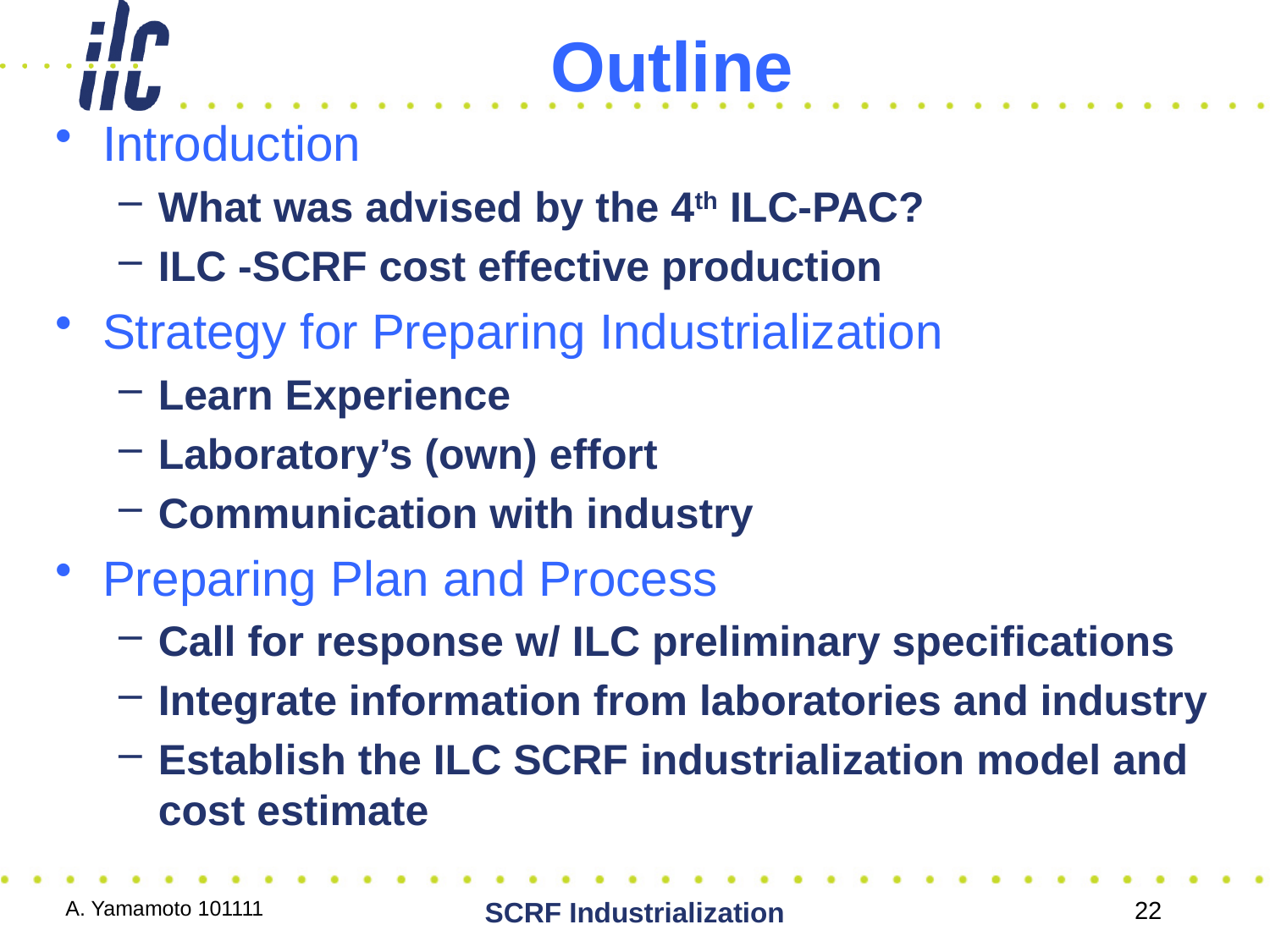

# Outline
Introduction
What was advised by the 4th ILC-PAC?
ILC -SCRF cost effective production
Strategy for Preparing Industrialization
Learn Experience
Laboratory’s (own) effort
Communication with industry
Preparing Plan and Process
Call for response w/ ILC preliminary specifications
Integrate information from laboratories and industry
Establish the ILC SCRF industrialization model and cost estimate

A. Yamamoto 101111
SCRF Industrialization
22